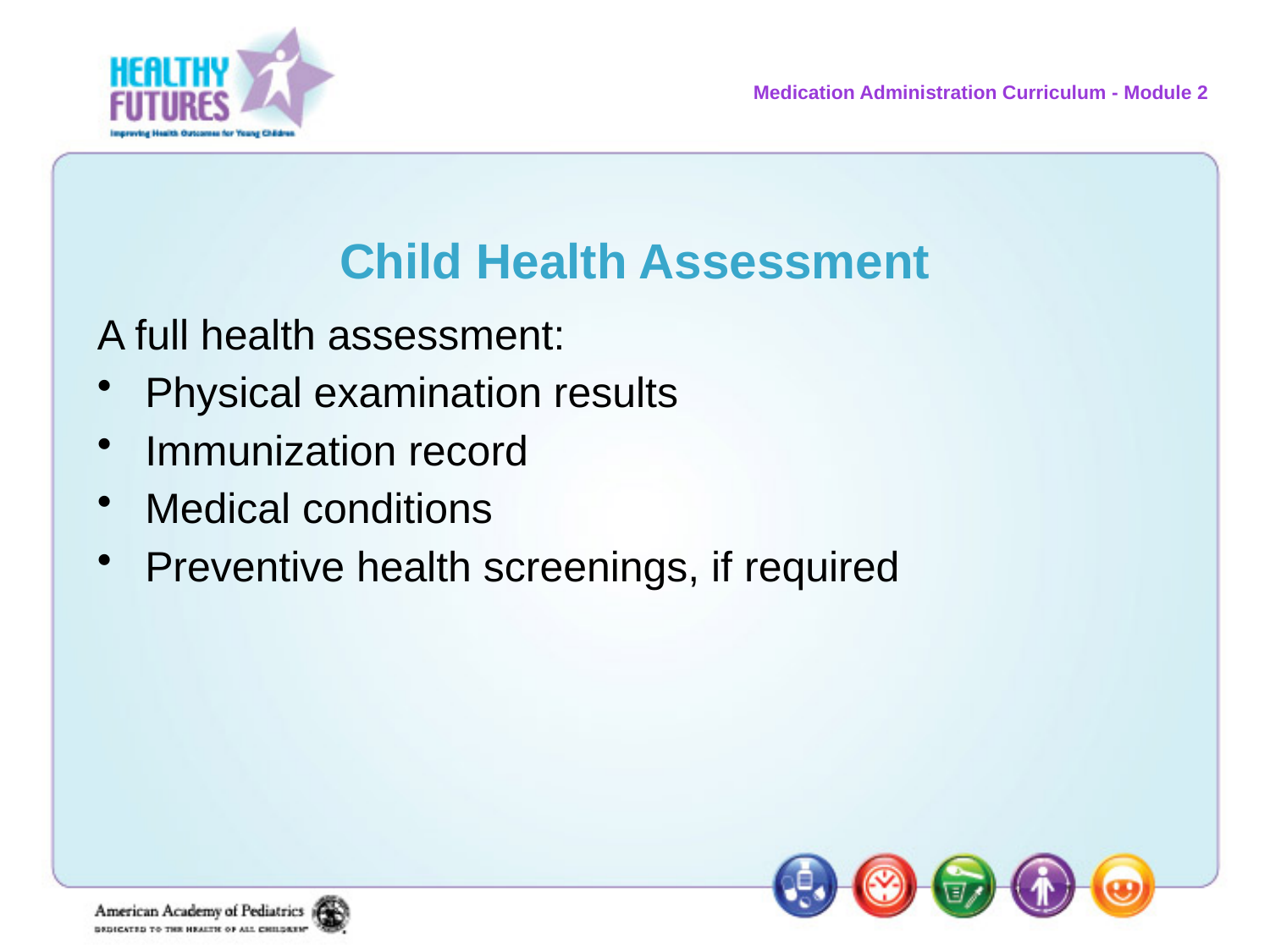

# Child Health Assessment

A full health assessment:
Physical examination results
Immunization record
Medical conditions
Preventive health screenings, if required